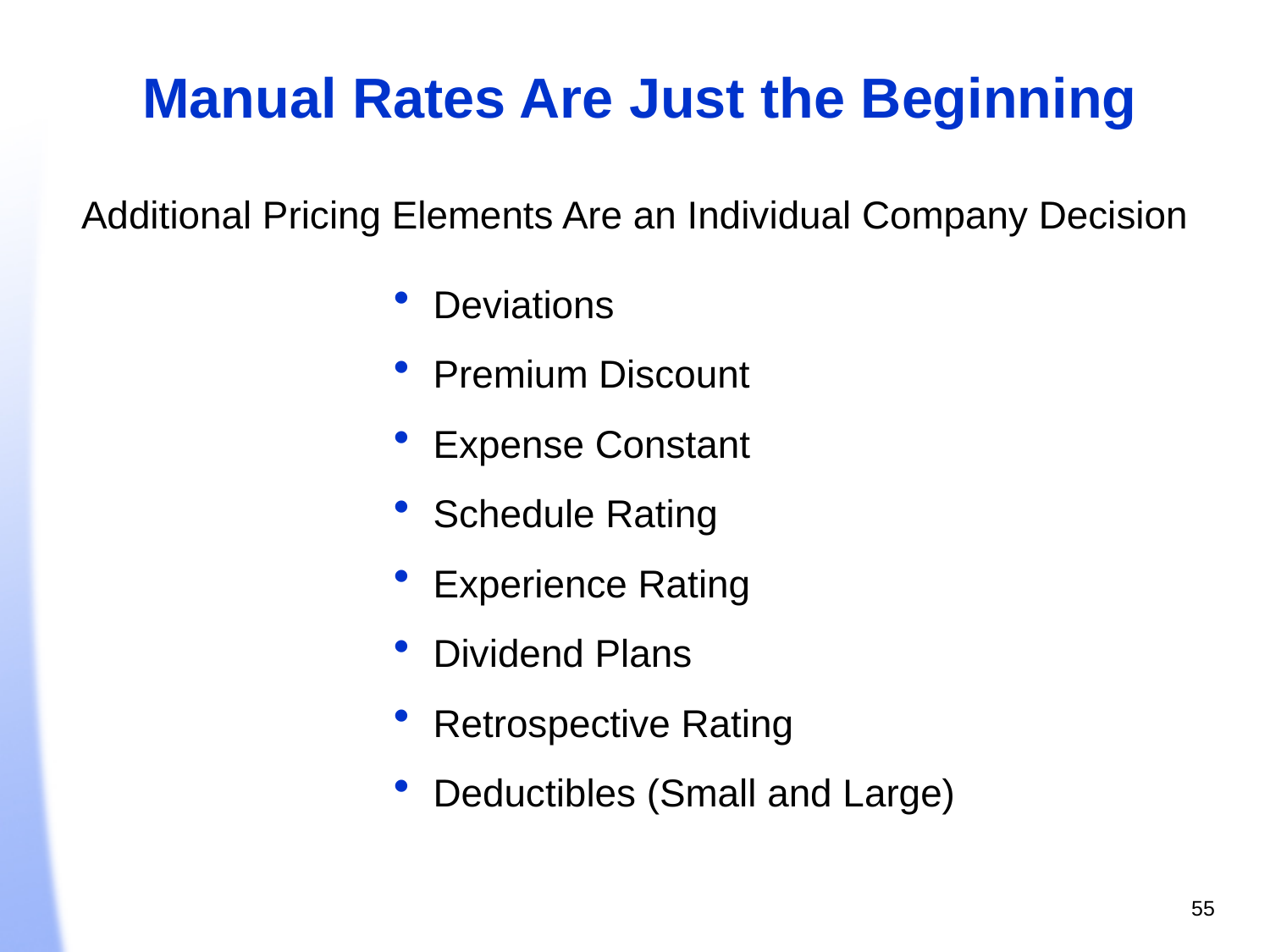

Manual Rates Are Just the Beginning
Additional Pricing Elements Are an Individual Company Decision

Deviations
Premium Discount
Expense Constant
Schedule Rating
Experience Rating
Dividend Plans
Retrospective Rating
Deductibles (Small and Large)
55